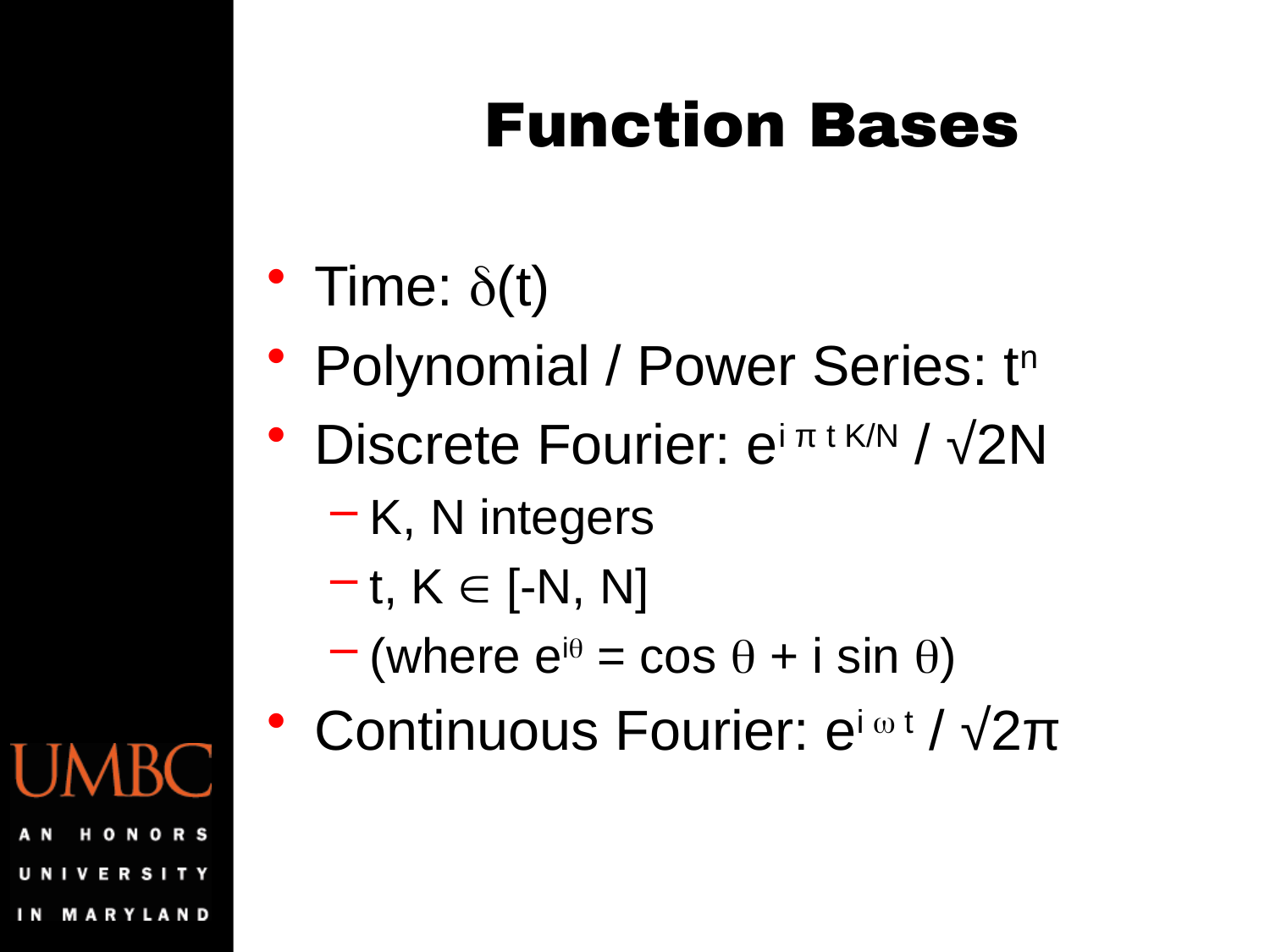

# Function Bases

Time: δ(t)
Polynomial / Power Series: tn
Discrete Fourier: ei π t K/N / √2N
K, N integers
t, K ∈ [-N, N]
(where eiθ = cos θ + i sin θ)
Continuous Fourier: ei ω t / √2π